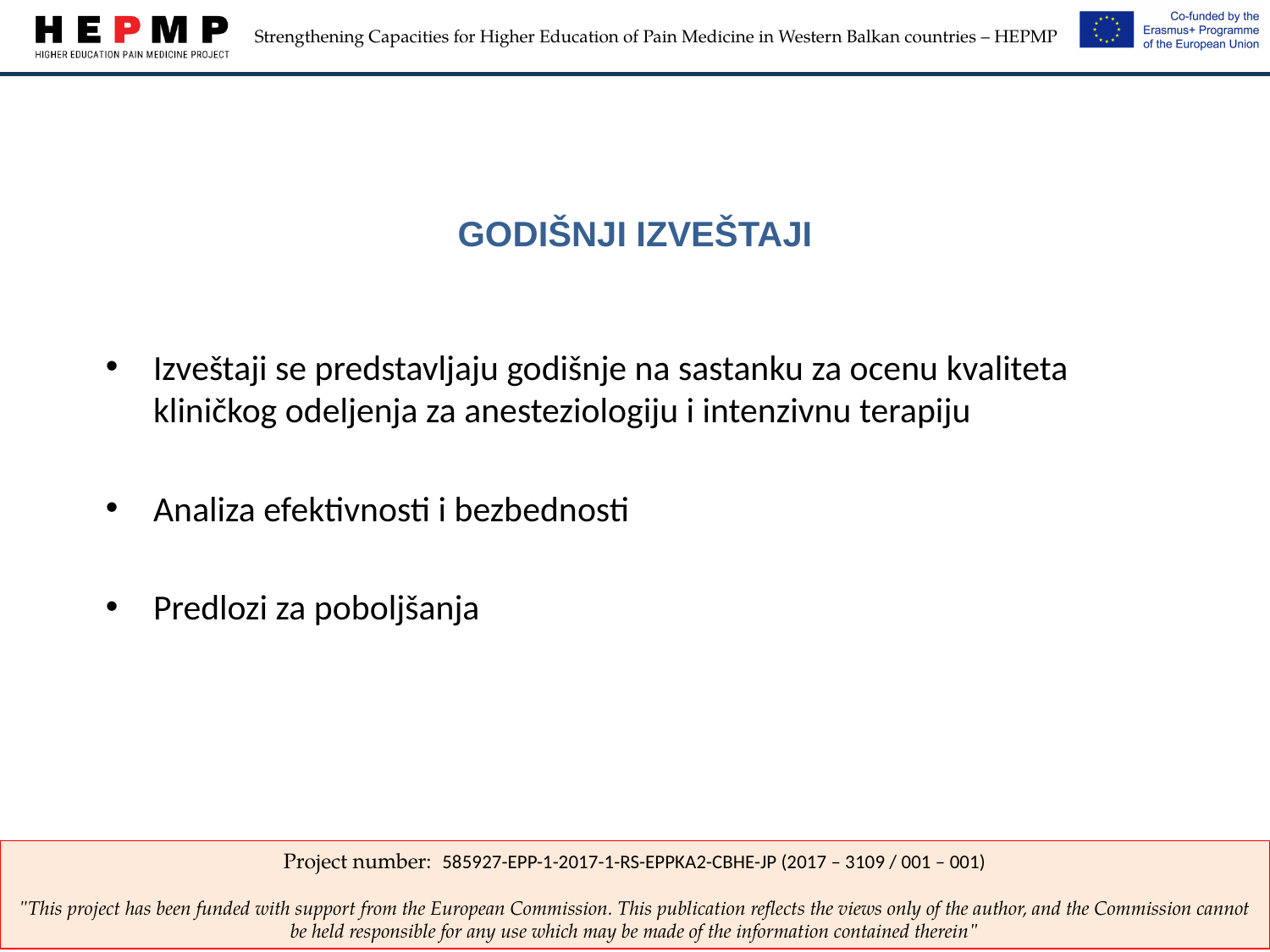

# GODIŠNJI IZVEŠTAJI
Izveštaji se predstavljaju godišnje na sastanku za ocenu kvaliteta kliničkog odeljenja za anesteziologiju i intenzivnu terapiju

Analiza efektivnosti i bezbednosti

Predlozi za poboljšanja